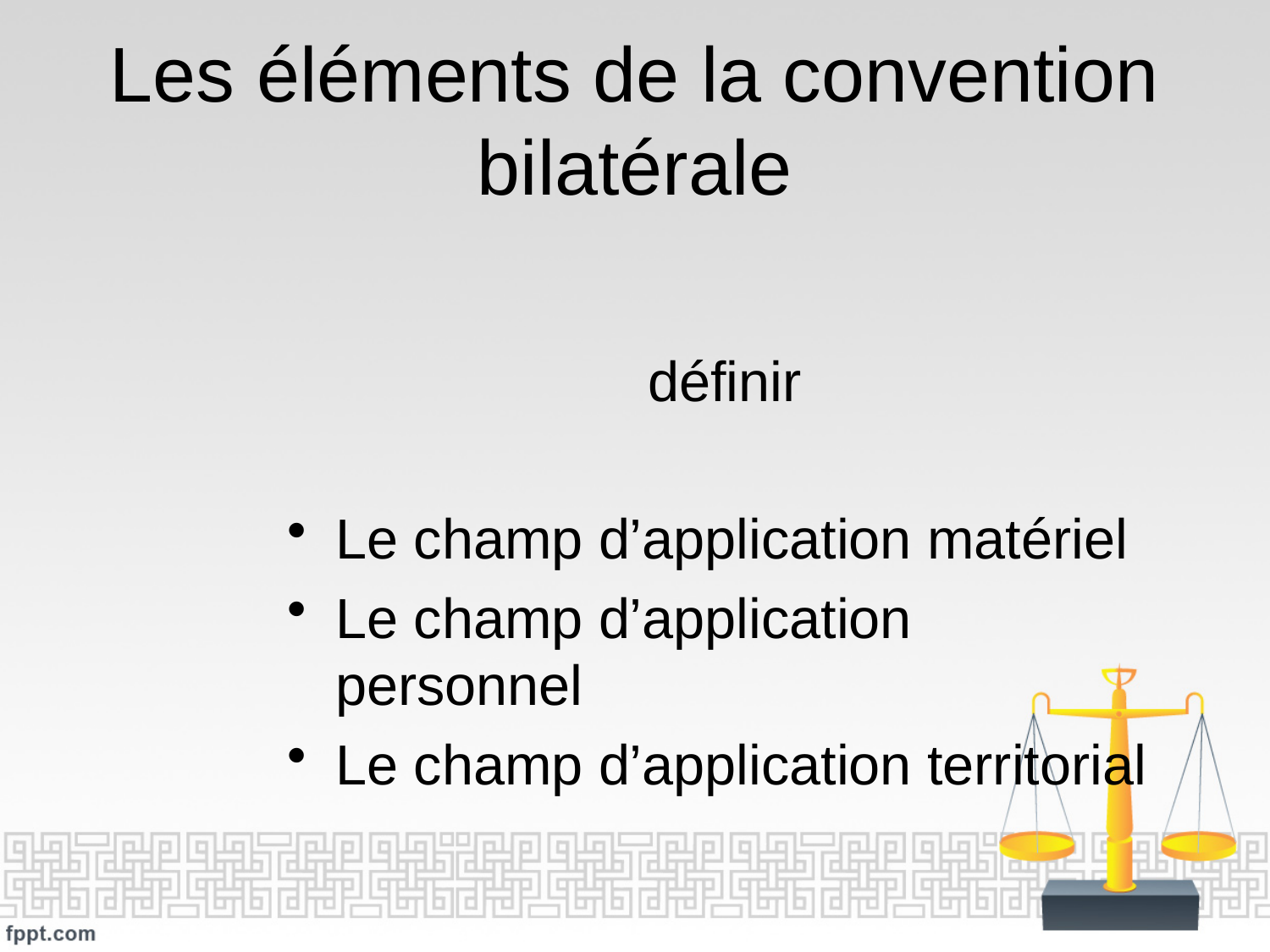

# Les éléments de la convention bilatérale
définir

Le champ d’application matériel
Le champ d’application personnel
Le champ d’application territorial